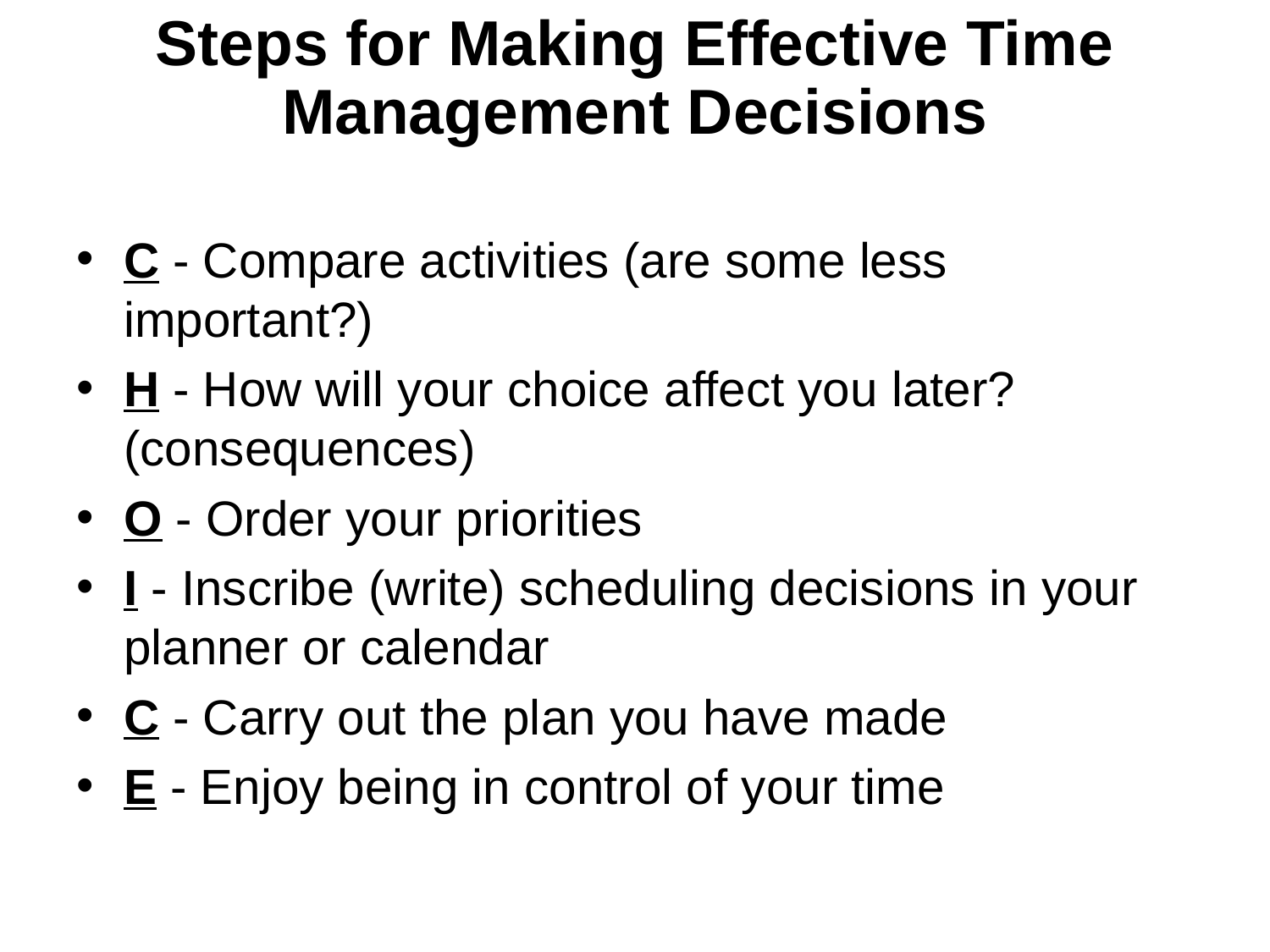

Steps for Making Effective Time Management Decisions
C - Compare activities (are some less important?)
H - How will your choice affect you later? (consequences)
O - Order your priorities
I - Inscribe (write) scheduling decisions in your planner or calendar
C - Carry out the plan you have made
E - Enjoy being in control of your time